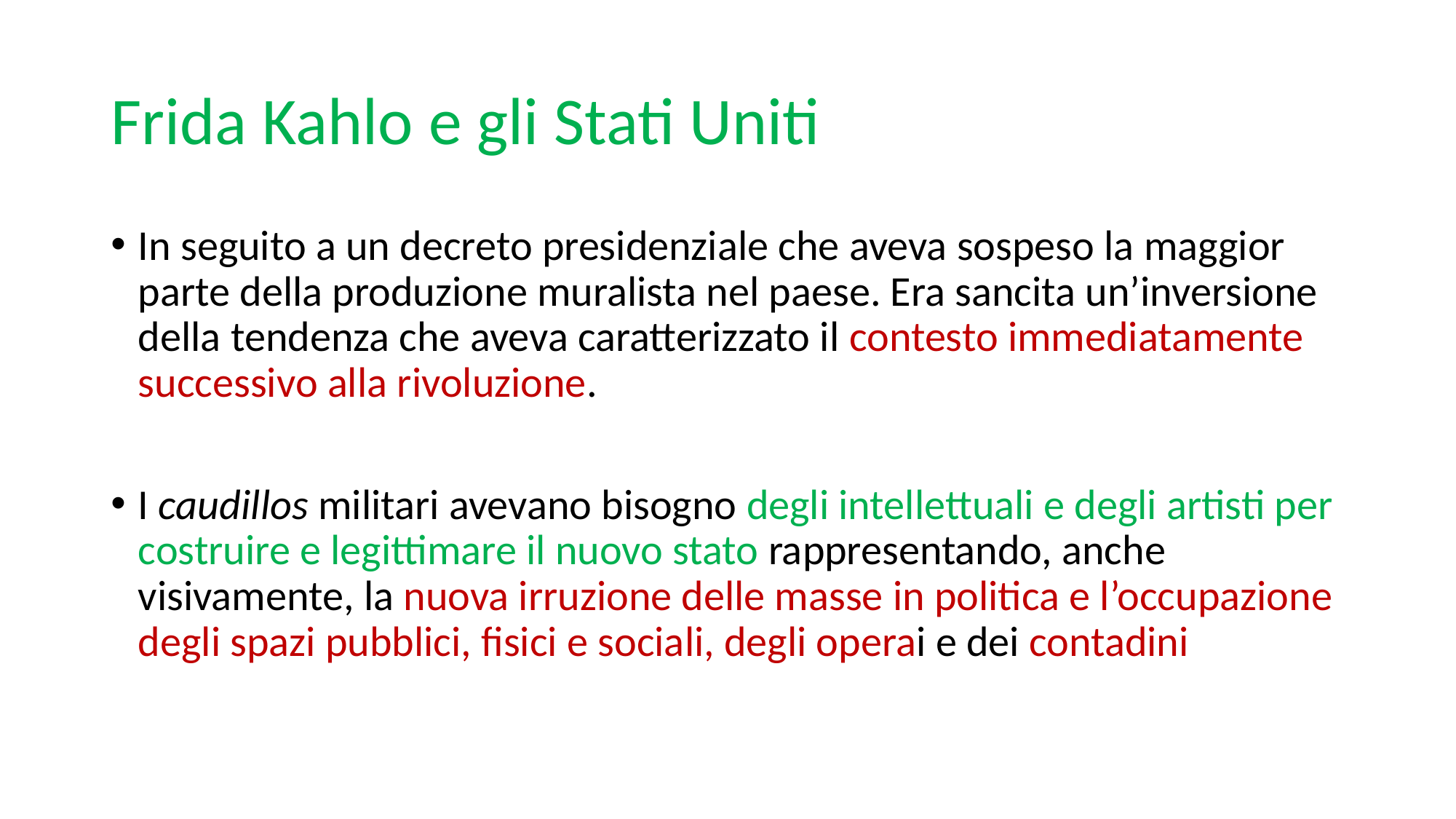

# Frida Kahlo e gli Stati Uniti
In seguito a un decreto presidenziale che aveva sospeso la maggior parte della produzione muralista nel paese. Era sancita un’inversione della tendenza che aveva caratterizzato il contesto immediatamente successivo alla rivoluzione.

I caudillos militari avevano bisogno degli intellettuali e degli artisti per costruire e legittimare il nuovo stato rappresentando, anche visivamente, la nuova irruzione delle masse in politica e l’occupazione degli spazi pubblici, fisici e sociali, degli operai e dei contadini